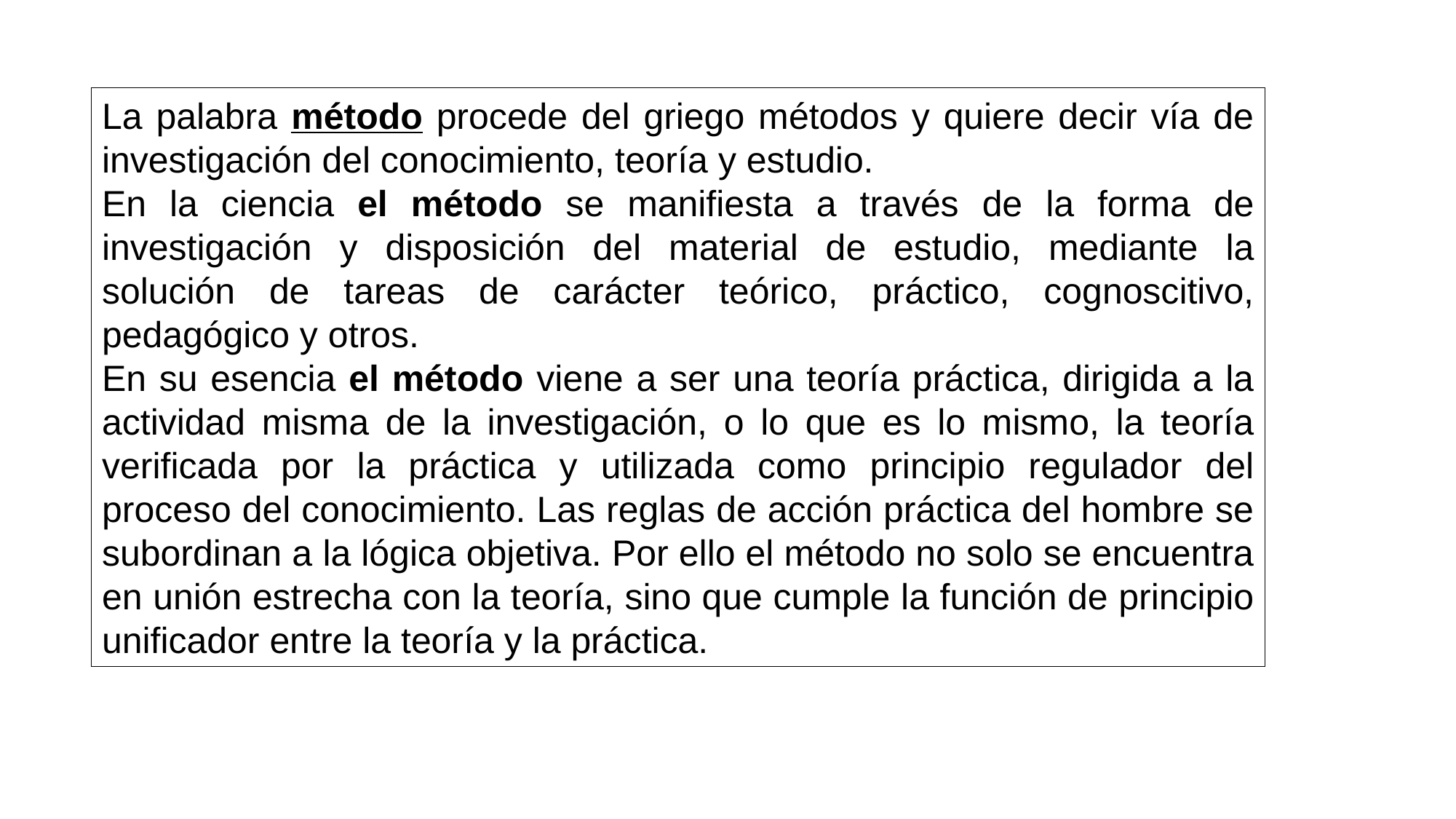

La palabra método procede del griego métodos y quiere decir vía de investigación del conocimiento, teoría y estudio.
En la ciencia el método se manifiesta a través de la forma de investigación y disposición del material de estudio, mediante la solución de tareas de carácter teórico, práctico, cognoscitivo, pedagógico y otros.
En su esencia el método viene a ser una teoría práctica, dirigida a la actividad misma de la investigación, o lo que es lo mismo, la teoría verificada por la práctica y utilizada como principio regulador del proceso del conocimiento. Las reglas de acción práctica del hombre se subordinan a la lógica objetiva. Por ello el método no solo se encuentra en unión estrecha con la teoría, sino que cumple la función de principio unificador entre la teoría y la práctica.